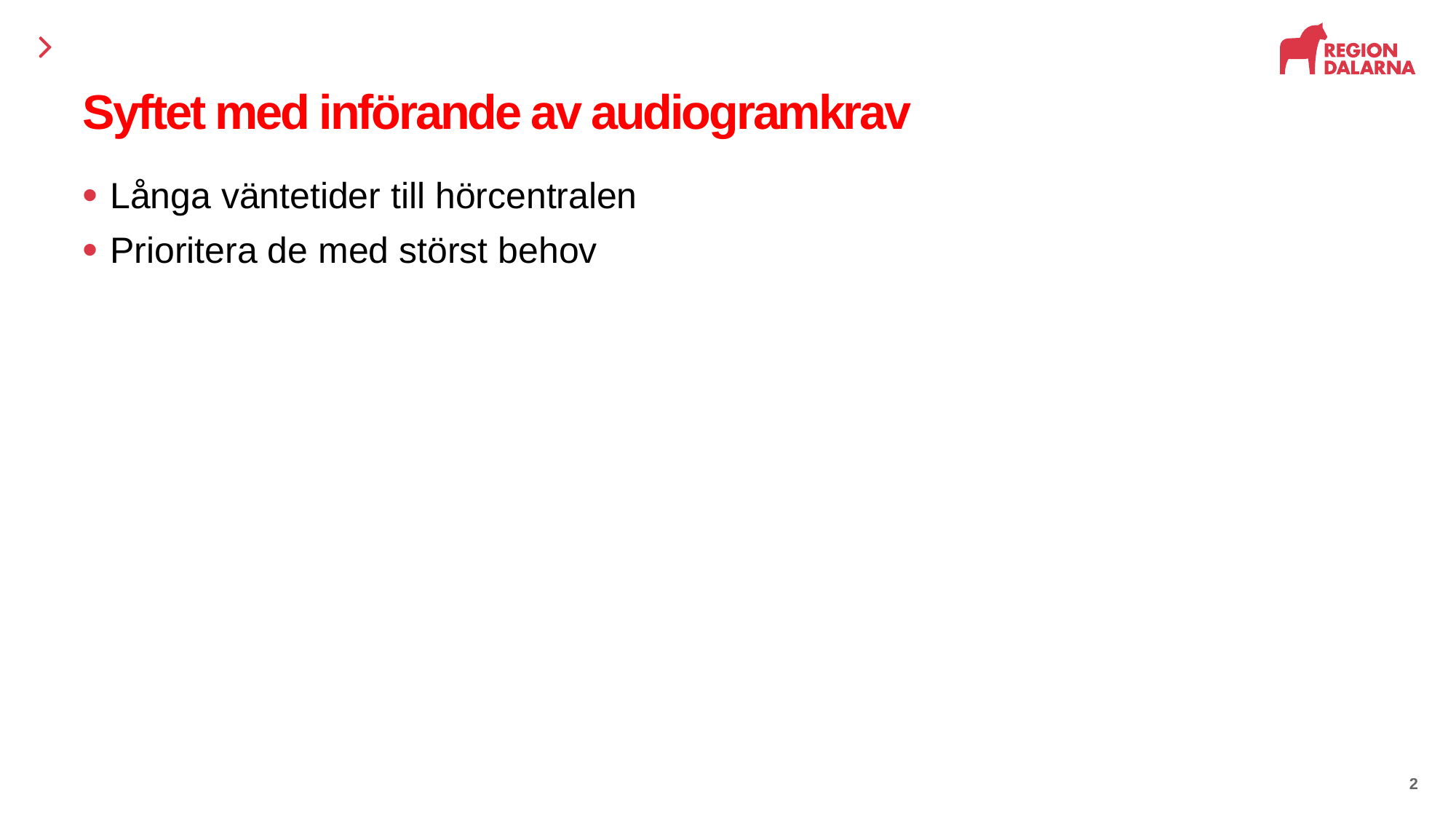

# Syftet med införande av audiogramkrav
Långa väntetider till hörcentralen
Prioritera de med störst behov